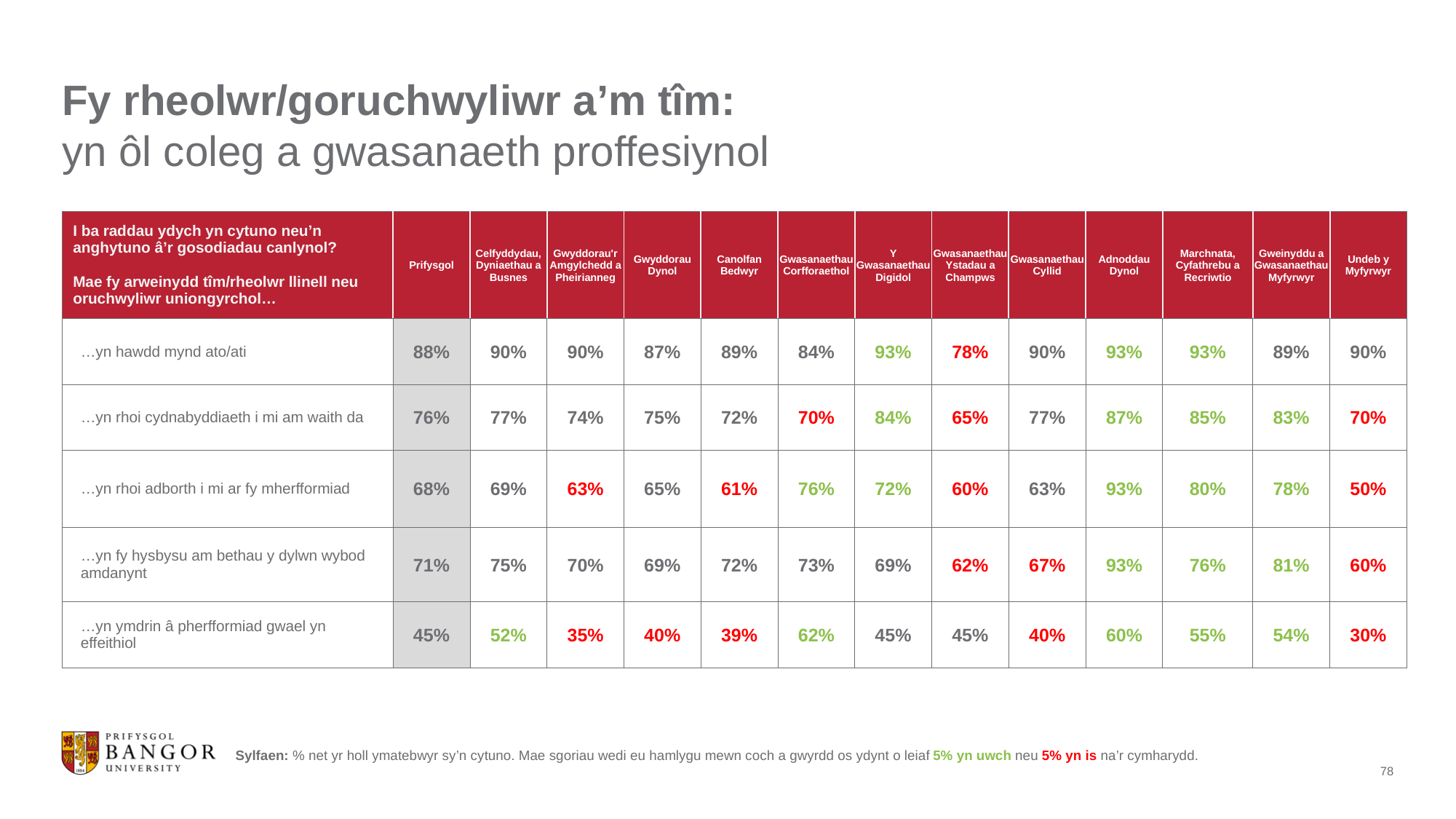

# Fy rheolwr/goruchwyliwr a’m tîm: yn ôl coleg a gwasanaeth proffesiynol
| I ba raddau ydych yn cytuno neu’n anghytuno â’r gosodiadau canlynol? Mae fy arweinydd tîm/rheolwr llinell neu oruchwyliwr uniongyrchol… | Prifysgol | Celfyddydau, Dyniaethau a Busnes | Gwyddorau'r Amgylchedd a Pheirianneg | Gwyddorau Dynol | Canolfan Bedwyr | Gwasanaethau Corfforaethol | Y Gwasanaethau Digidol | Gwasanaethau Ystadau a Champws | Gwasanaethau Cyllid | Adnoddau Dynol | Marchnata, Cyfathrebu a Recriwtio | Gweinyddu a Gwasanaethau Myfyrwyr | Undeb y Myfyrwyr |
| --- | --- | --- | --- | --- | --- | --- | --- | --- | --- | --- | --- | --- | --- |
| …yn hawdd mynd ato/ati | 88% | 90% | 90% | 87% | 89% | 84% | 93% | 78% | 90% | 93% | 93% | 89% | 90% |
| …yn rhoi cydnabyddiaeth i mi am waith da | 76% | 77% | 74% | 75% | 72% | 70% | 84% | 65% | 77% | 87% | 85% | 83% | 70% |
| …yn rhoi adborth i mi ar fy mherfformiad | 68% | 69% | 63% | 65% | 61% | 76% | 72% | 60% | 63% | 93% | 80% | 78% | 50% |
| …yn fy hysbysu am bethau y dylwn wybod amdanynt | 71% | 75% | 70% | 69% | 72% | 73% | 69% | 62% | 67% | 93% | 76% | 81% | 60% |
| …yn ymdrin â pherfformiad gwael yn effeithiol | 45% | 52% | 35% | 40% | 39% | 62% | 45% | 45% | 40% | 60% | 55% | 54% | 30% |
Sylfaen: % net yr holl ymatebwyr sy’n cytuno. Mae sgoriau wedi eu hamlygu mewn coch a gwyrdd os ydynt o leiaf 5% yn uwch neu 5% yn is na’r cymharydd.